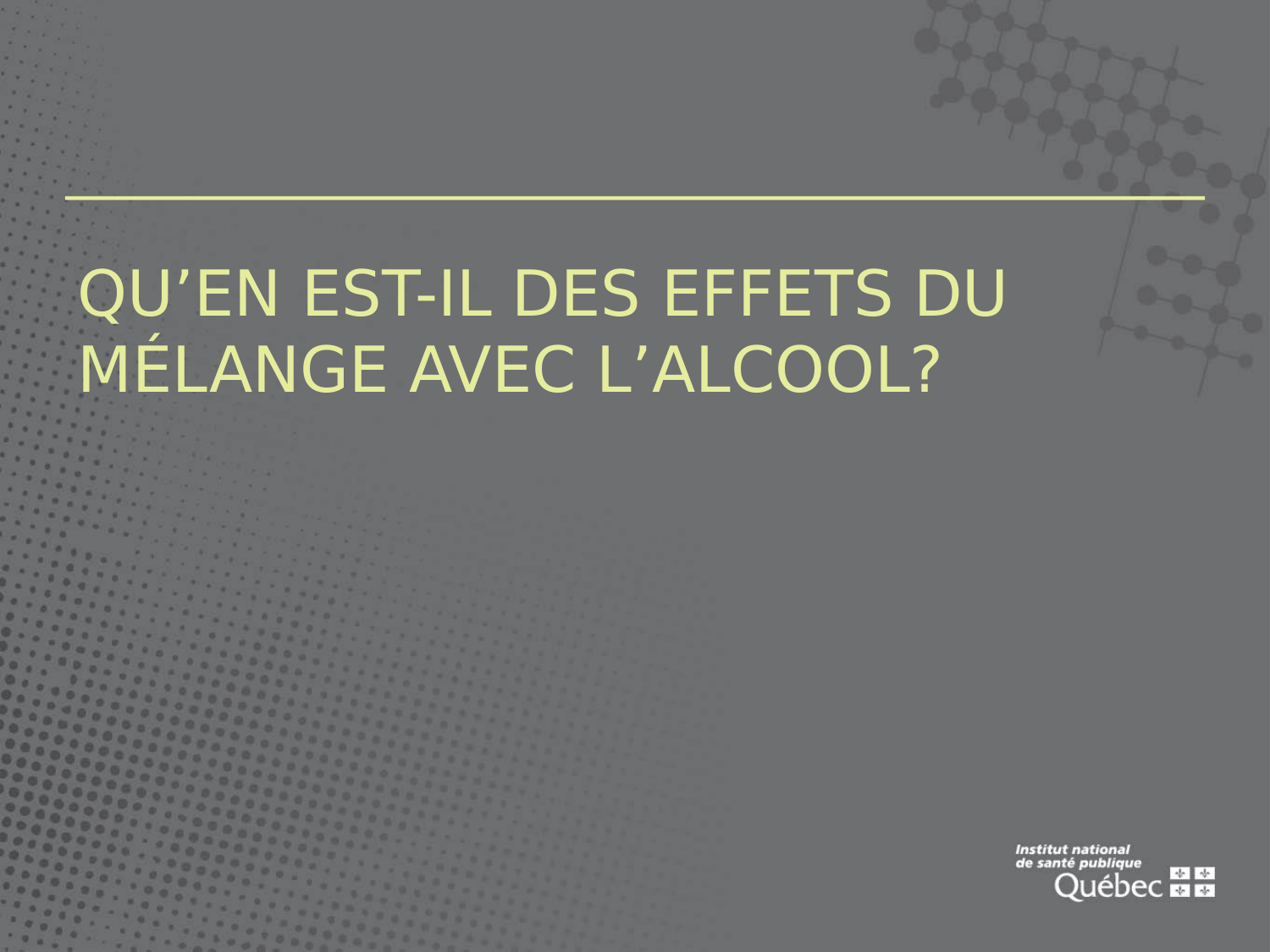

# Qu’en est-il des effets du mélange avec l’alcool?